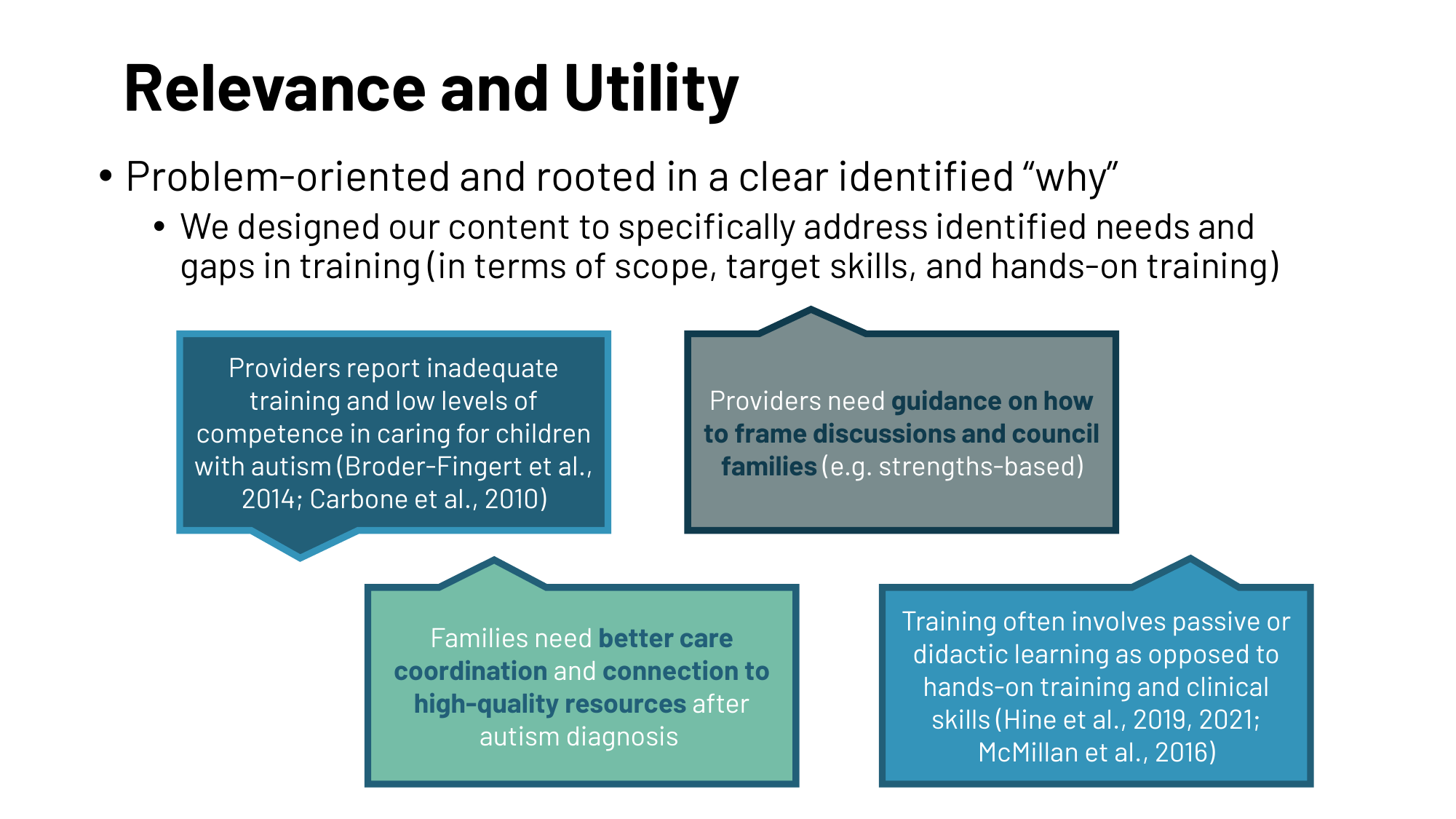

Relevance and Utility
Problem-oriented and rooted in a clear identified “why”
We designed our content to specifically address identified needs and gaps in training (in terms of scope, target skills, and hands-on training)
Providers report inadequate training and low levels of competence in caring for children with autism (Broder-Fingert et al., 2014; Carbone et al., 2010)
Providers need guidance on how to frame discussions and council families (e.g. strengths-based)
Families need better care coordination and connection to high-quality resources after autism diagnosis
Training often involves passive or didactic learning as opposed to hands-on training and clinical skills (Hine et al., 2019, 2021; McMillan et al., 2016)